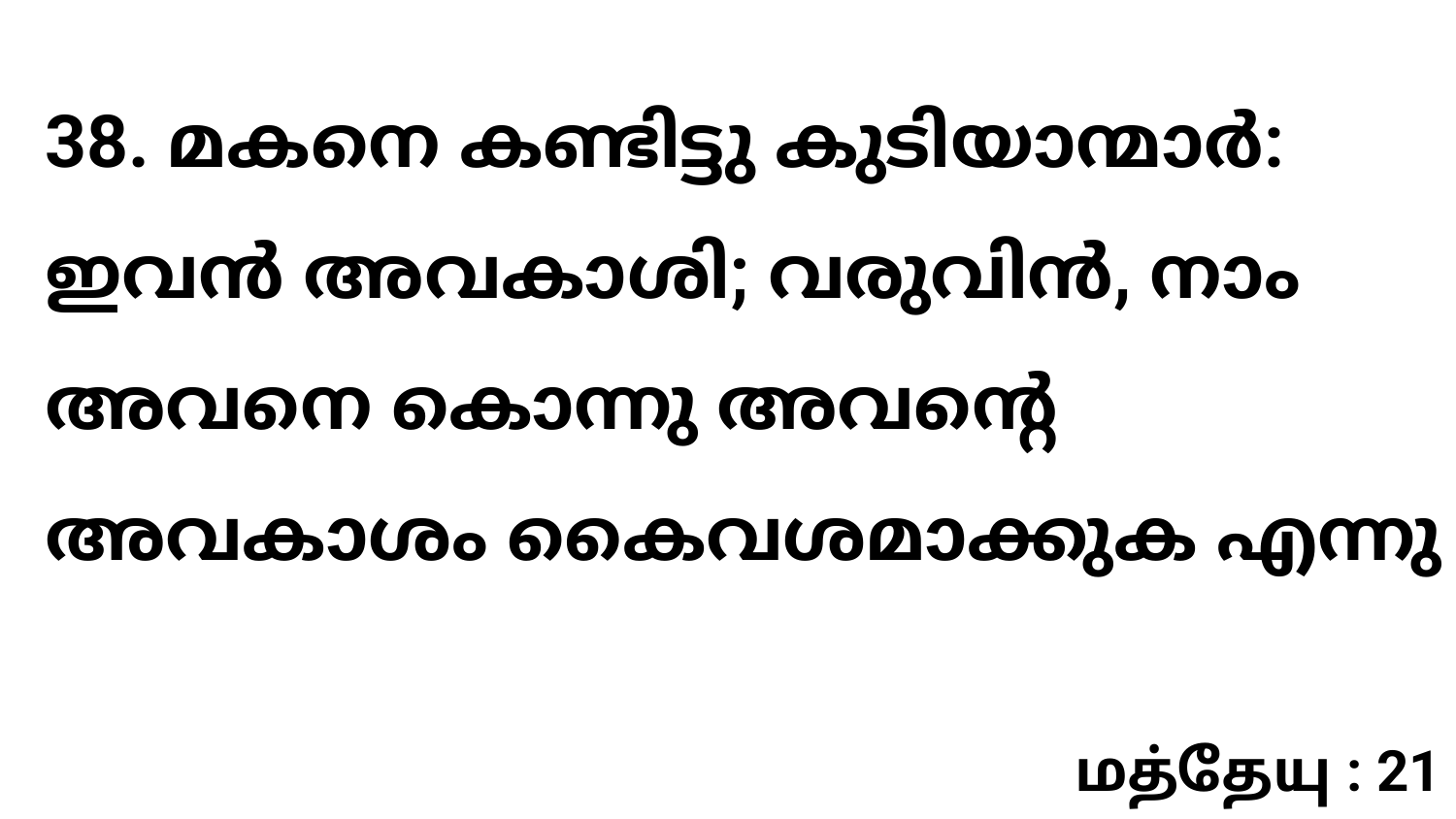

38. മകനെ കണ്ടിട്ടു കുടിയാന്മാർ: ഇവൻ അവകാശി; വരുവിൻ, നാം അവനെ കൊന്നു അവന്റെ അവകാശം കൈവശമാക്കുക എന്നു
மத்தேயு : 21